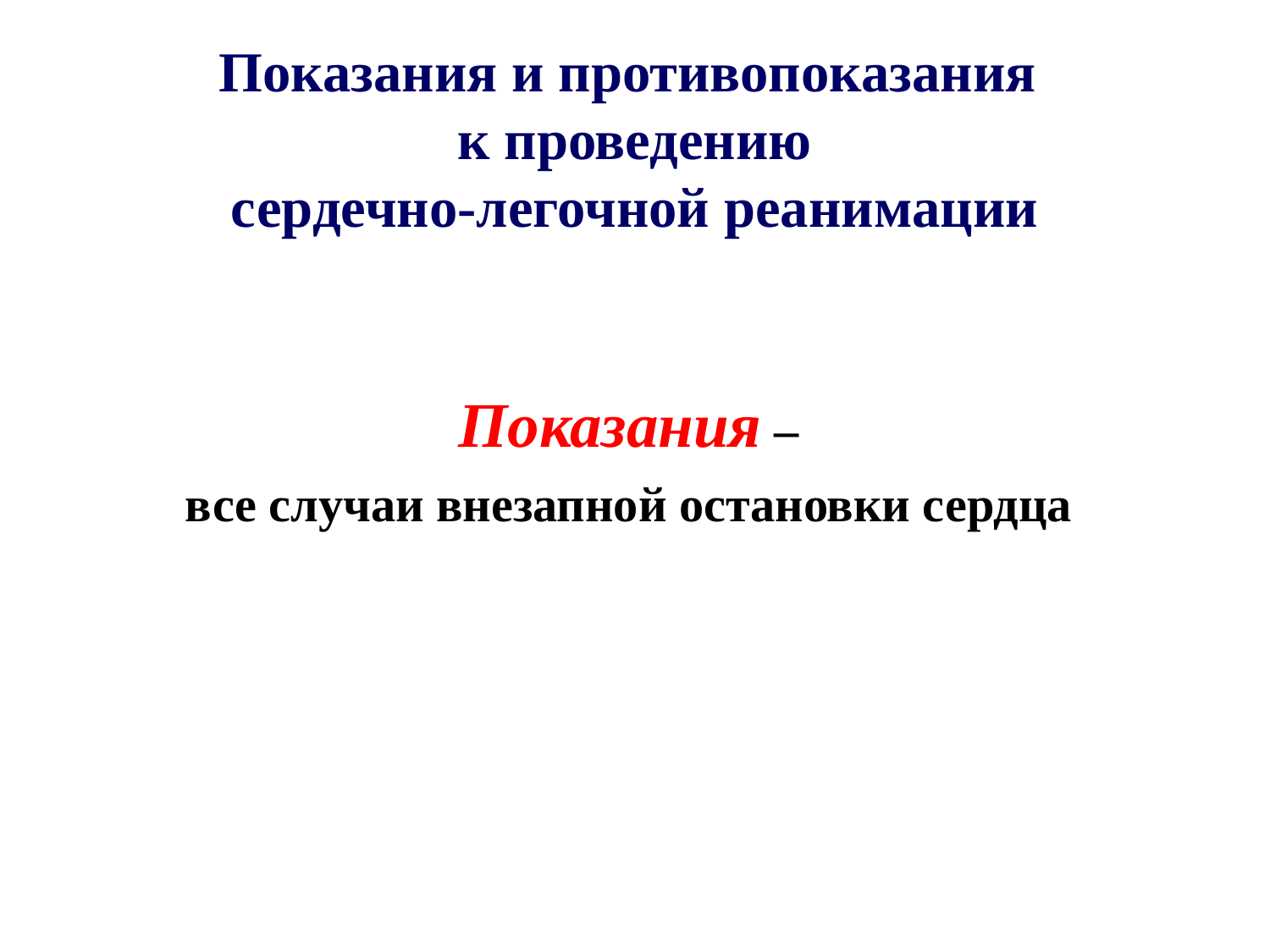

Показания и противопоказания
к проведению
сердечно-легочной реанимации

Показания –
все случаи внезапной остановки сердца